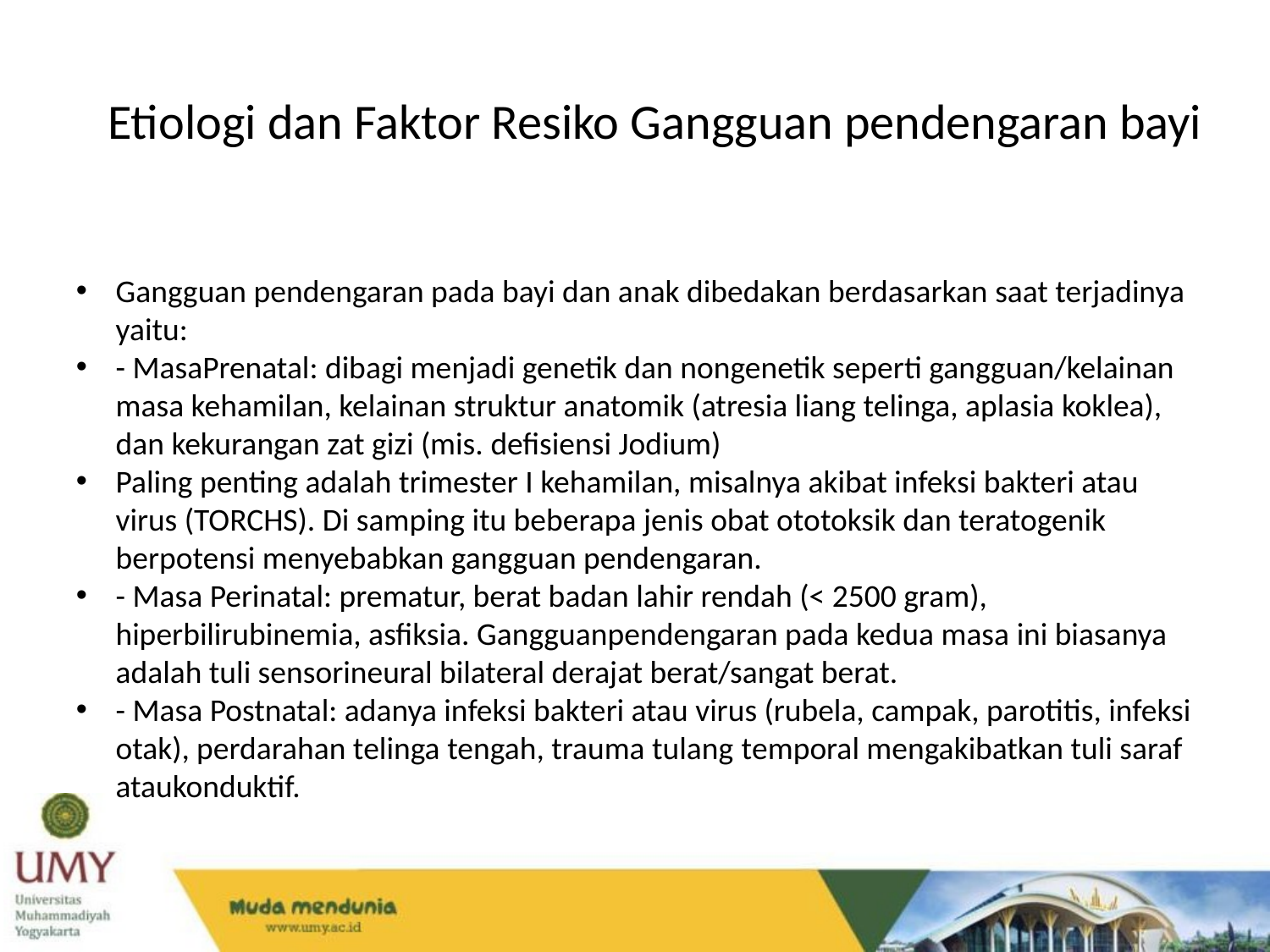

Etiologi dan Faktor Resiko Gangguan pendengaran bayi
Gangguan pendengaran pada bayi dan anak dibedakan berdasarkan saat terjadinya yaitu:
- MasaPrenatal: dibagi menjadi genetik dan nongenetik seperti gangguan/kelainan masa kehamilan, kelainan struktur anatomik (atresia liang telinga, aplasia koklea), dan kekurangan zat gizi (mis. defisiensi Jodium)
Paling penting adalah trimester I kehamilan, misalnya akibat infeksi bakteri atau virus (TORCHS). Di samping itu beberapa jenis obat ototoksik dan teratogenik berpotensi menyebabkan gangguan pendengaran.
- Masa Perinatal: prematur, berat badan lahir rendah (< 2500 gram), hiperbilirubinemia, asfiksia. Gangguanpendengaran pada kedua masa ini biasanya adalah tuli sensorineural bilateral derajat berat/sangat berat.
- Masa Postnatal: adanya infeksi bakteri atau virus (rubela, campak, parotitis, infeksi otak), perdarahan telinga tengah, trauma tulang temporal mengakibatkan tuli saraf  ataukonduktif.